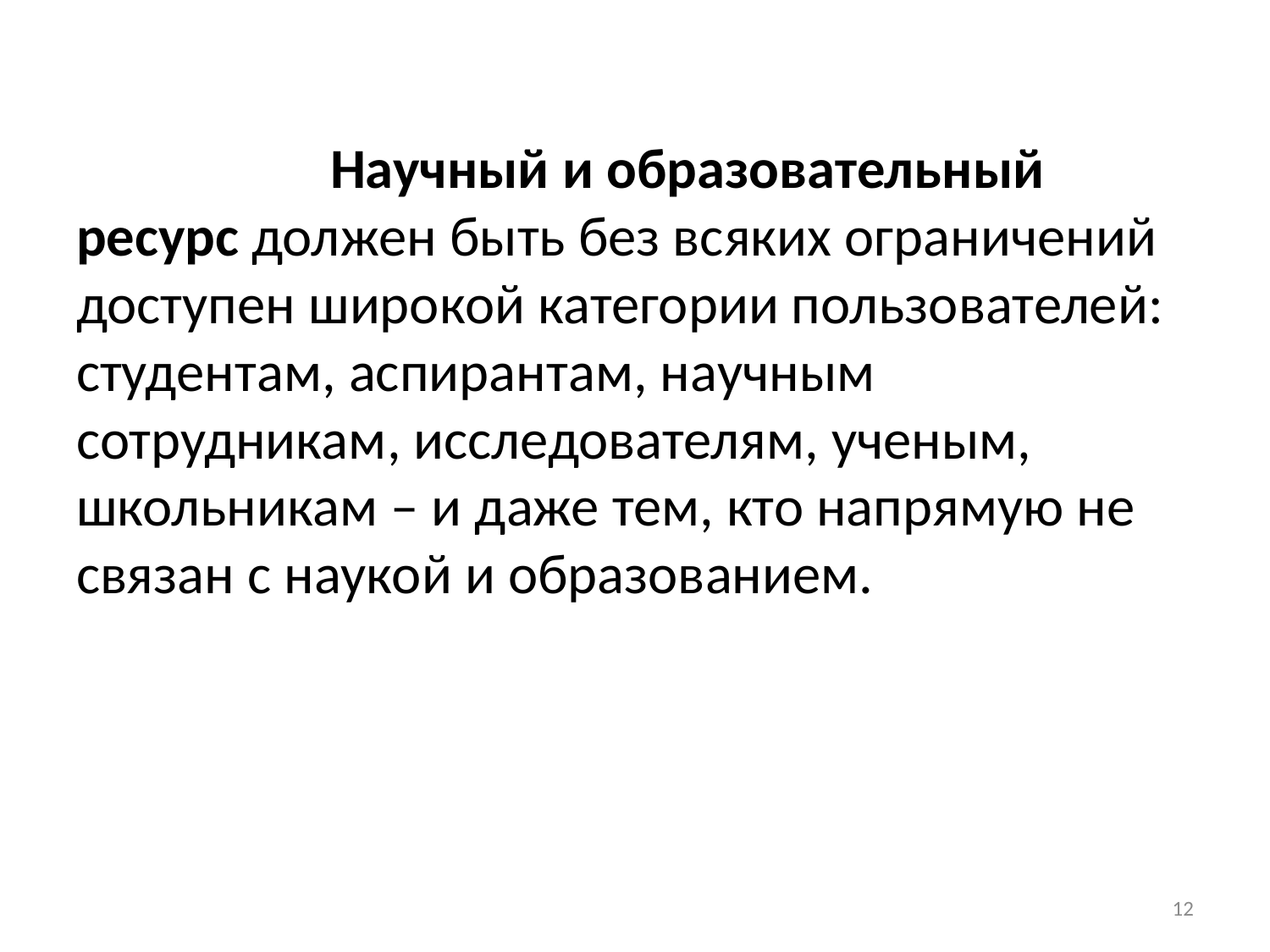

Научный и образовательный ресурс должен быть без всяких ограничений доступен широкой категории пользователей: студентам, аспирантам, научным сотрудникам, исследователям, ученым, школьникам – и даже тем, кто напрямую не связан с наукой и образованием.
12